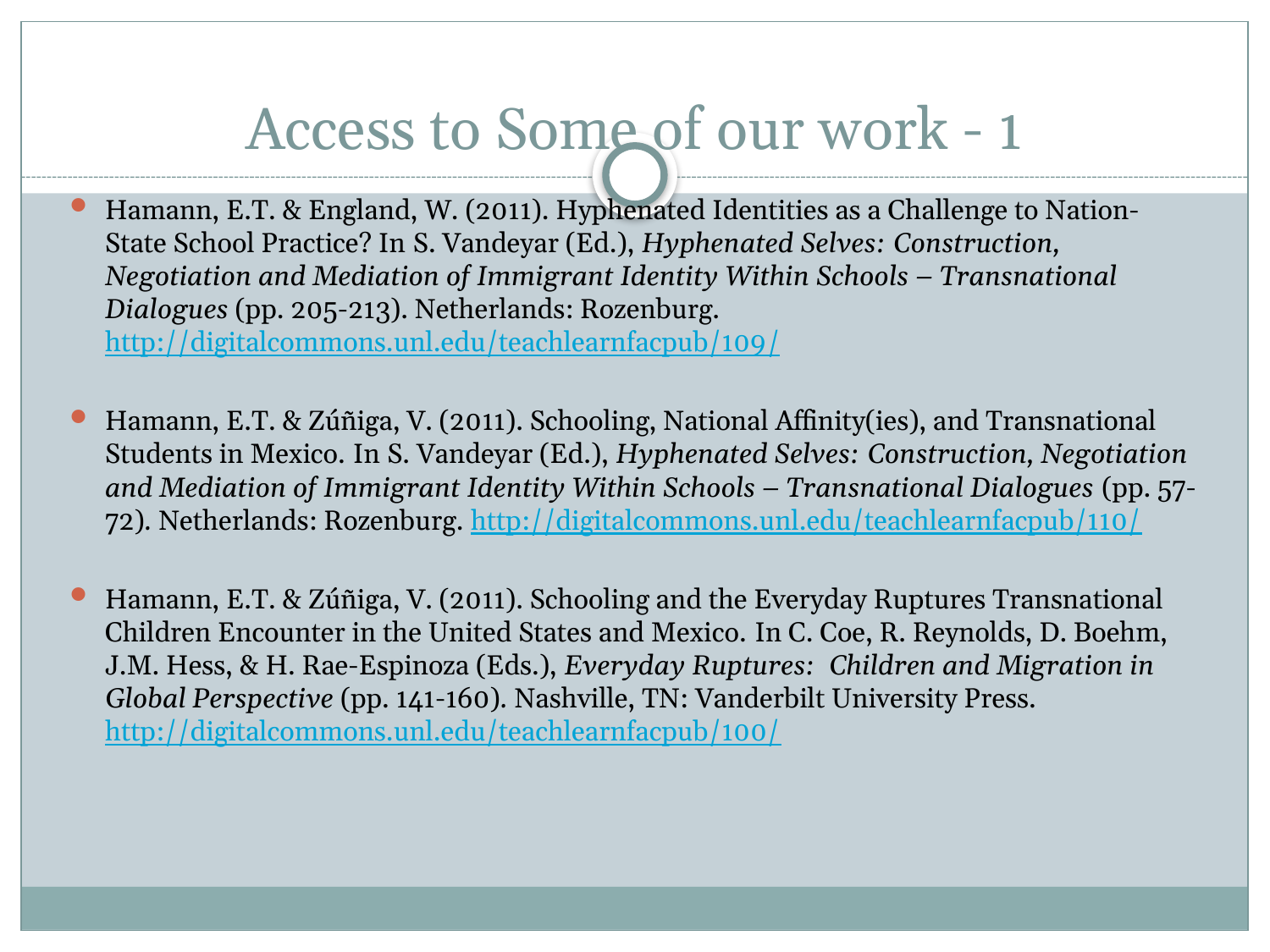

# Access to Some of our work - 1
Hamann, E.T. & England, W. (2011). Hyphenated Identities as a Challenge to Nation-State School Practice? In S. Vandeyar (Ed.), Hyphenated Selves: Construction, Negotiation and Mediation of Immigrant Identity Within Schools – Transnational Dialogues (pp. 205-213). Netherlands: Rozenburg. http://digitalcommons.unl.edu/teachlearnfacpub/109/

Hamann, E.T. & Zúñiga, V. (2011). Schooling, National Affinity(ies), and Transnational Students in Mexico. In S. Vandeyar (Ed.), Hyphenated Selves: Construction, Negotiation and Mediation of Immigrant Identity Within Schools – Transnational Dialogues (pp. 57-72). Netherlands: Rozenburg. http://digitalcommons.unl.edu/teachlearnfacpub/110/

Hamann, E.T. & Zúñiga, V. (2011). Schooling and the Everyday Ruptures Transnational Children Encounter in the United States and Mexico. In C. Coe, R. Reynolds, D. Boehm, J.M. Hess, & H. Rae-Espinoza (Eds.), Everyday Ruptures:  Children and Migration in Global Perspective (pp. 141-160). Nashville, TN: Vanderbilt University Press. http://digitalcommons.unl.edu/teachlearnfacpub/100/